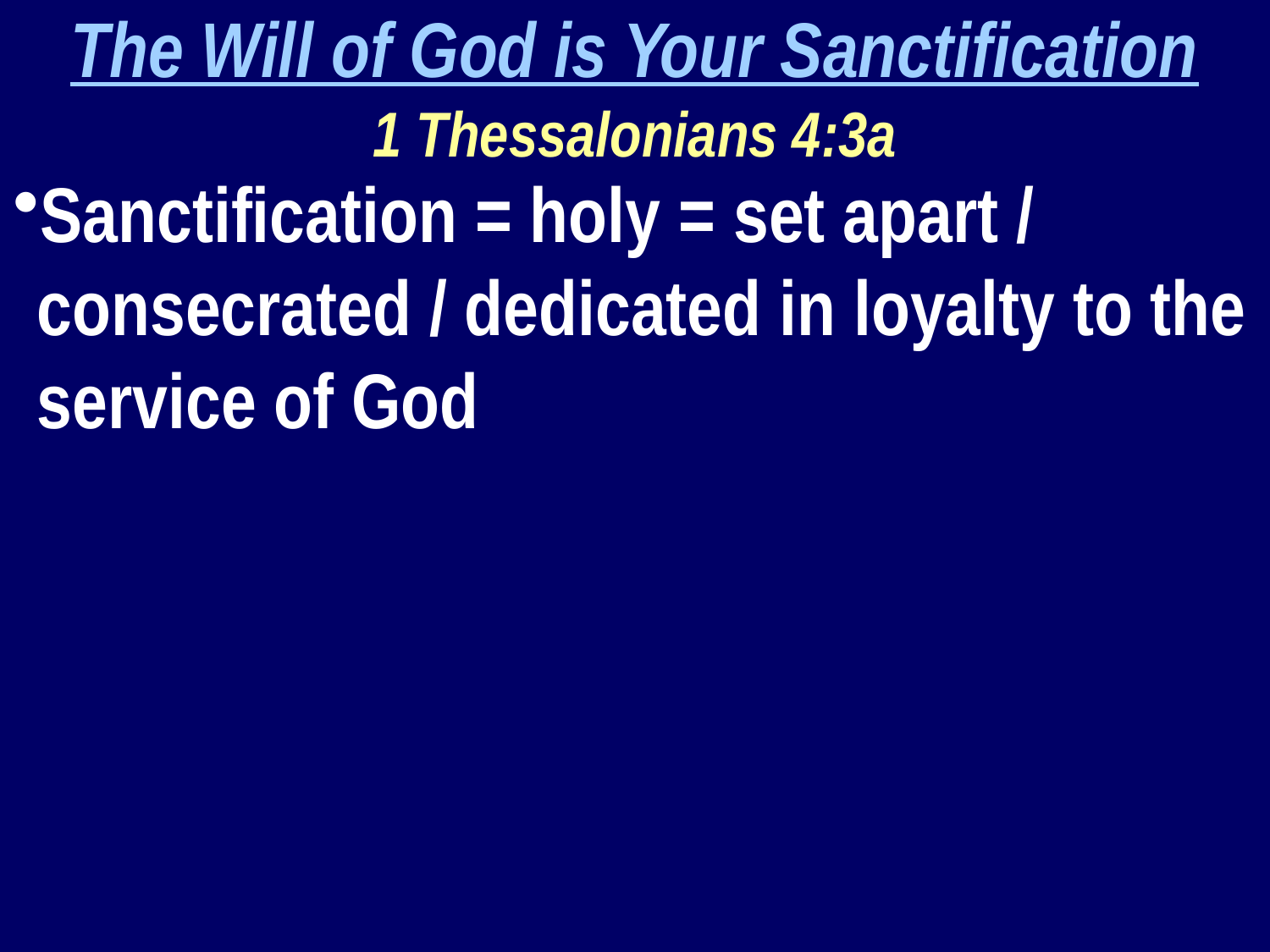

The Will of God is Your Sanctification
1 Thessalonians 4:3a
Sanctification = holy = set apart / consecrated / dedicated in loyalty to the service of God